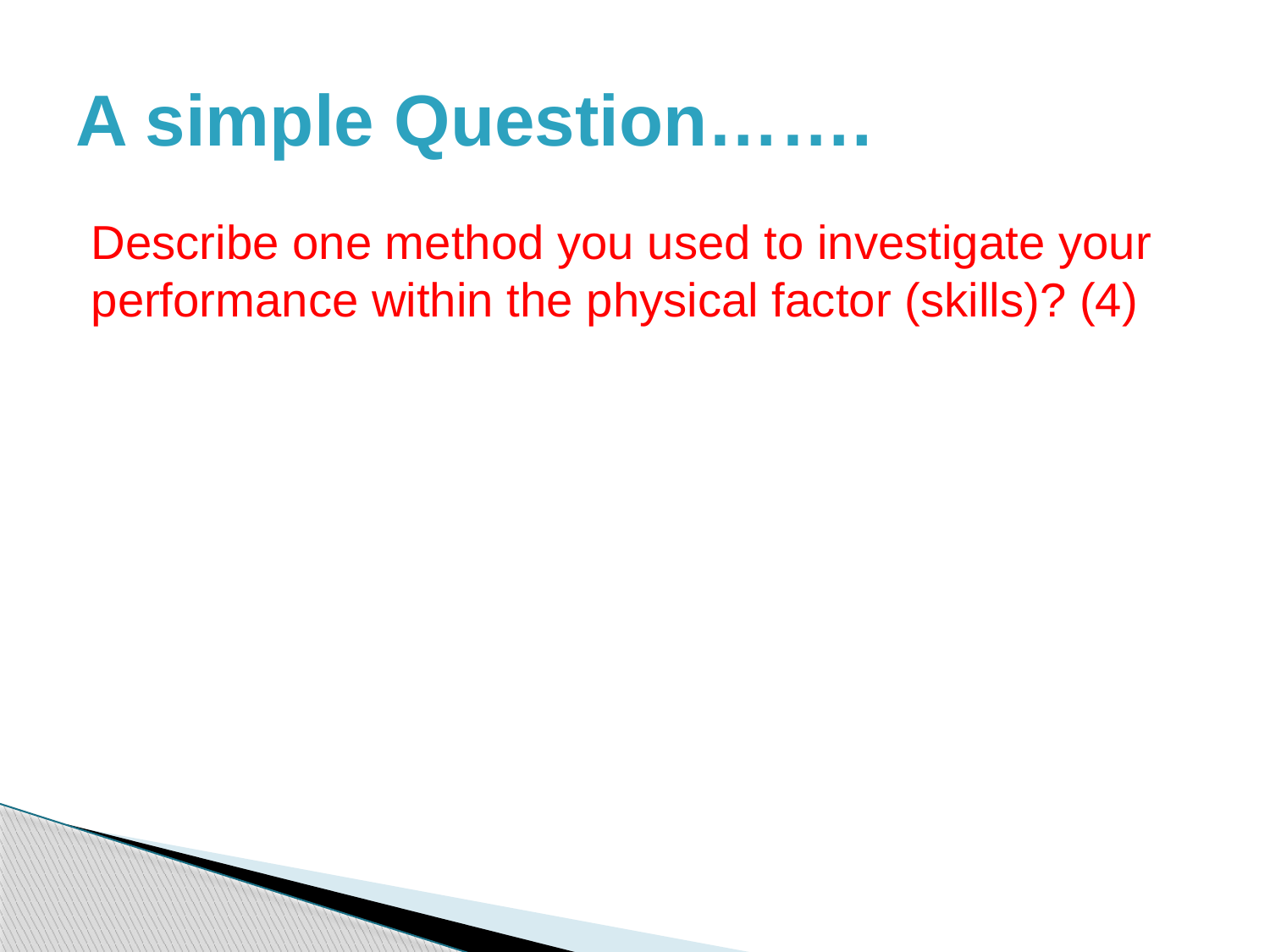

# A simple Question…….
Describe one method you used to investigate your performance within the physical factor (skills)? (4)